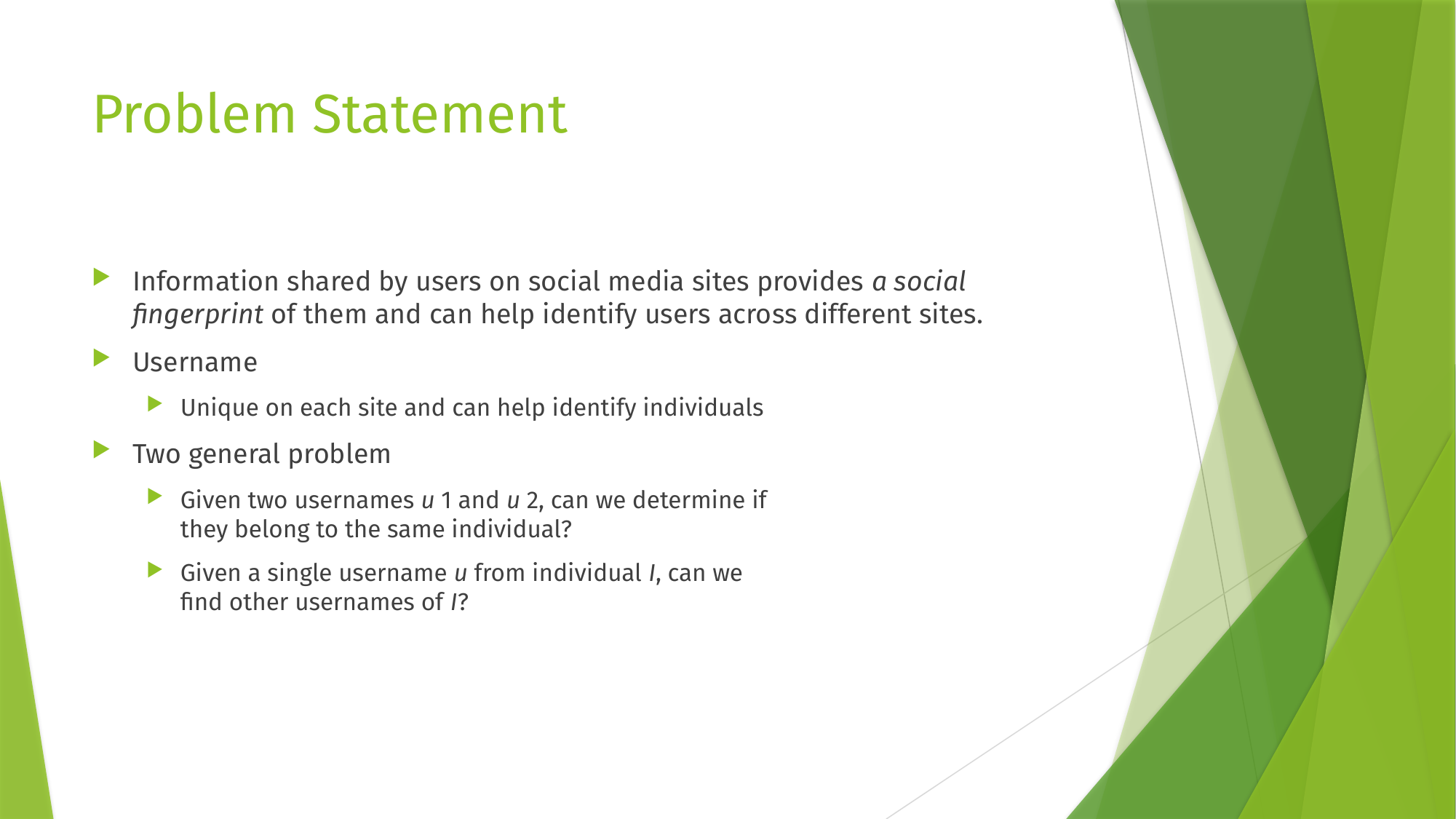

# Problem Statement
Information shared by users on social media sites provides a social fingerprint of them and can help identify users across different sites.
Username
Unique on each site and can help identify individuals
Two general problem
Given two usernames u 1 and u 2, can we determine if
they belong to the same individual?
Given a single username u from individual I, can we
find other usernames of I?